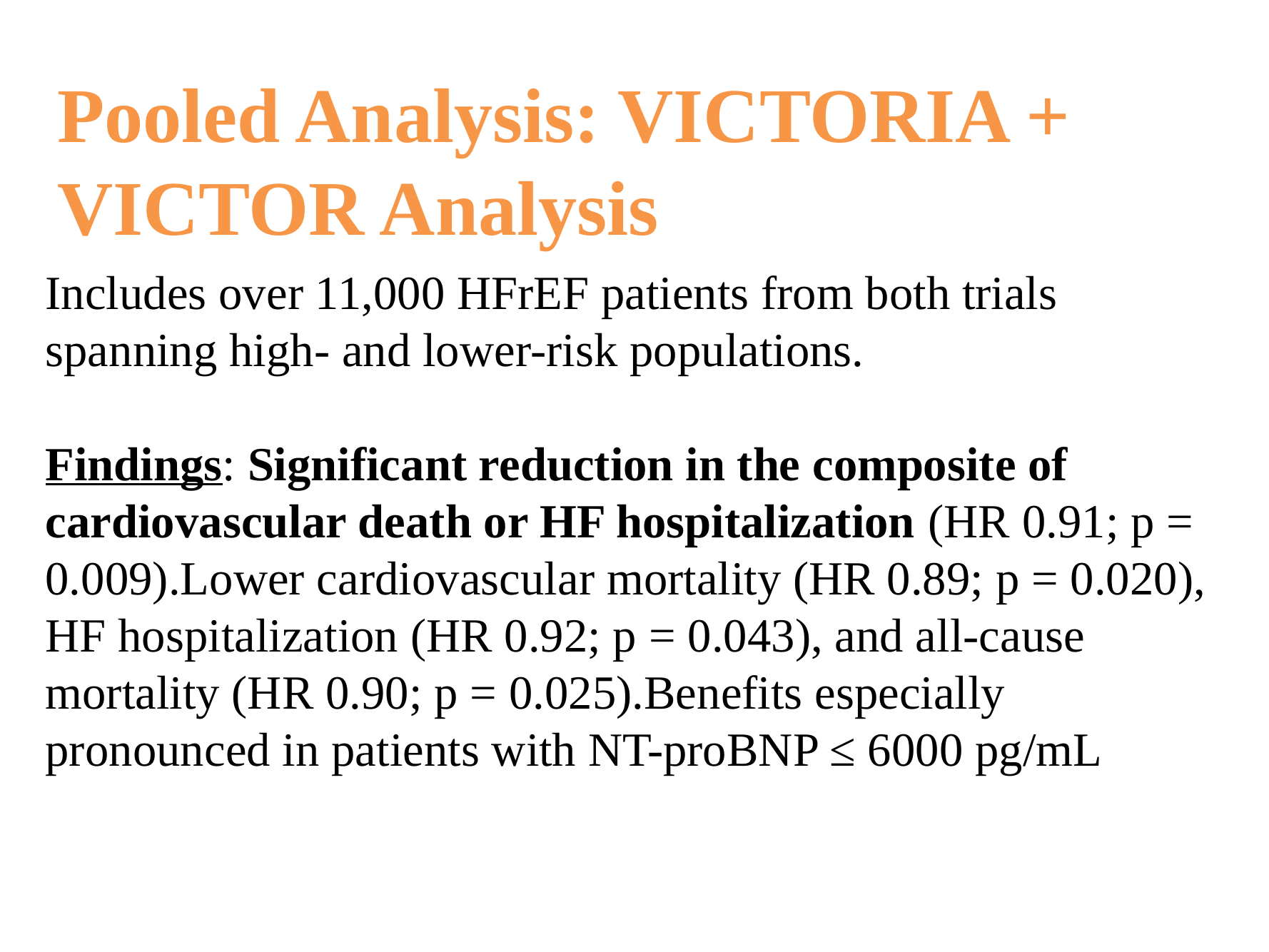

# Pooled Analysis: VICTORIA + VICTOR Analysis
Includes over 11,000 HFrEF patients from both trials spanning high- and lower-risk populations.

Findings: Significant reduction in the composite of cardiovascular death or HF hospitalization (HR 0.91; p = 0.009).Lower cardiovascular mortality (HR 0.89; p = 0.020), HF hospitalization (HR 0.92; p = 0.043), and all-cause mortality (HR 0.90; p = 0.025).Benefits especially pronounced in patients with NT-proBNP ≤ 6000 pg/mL